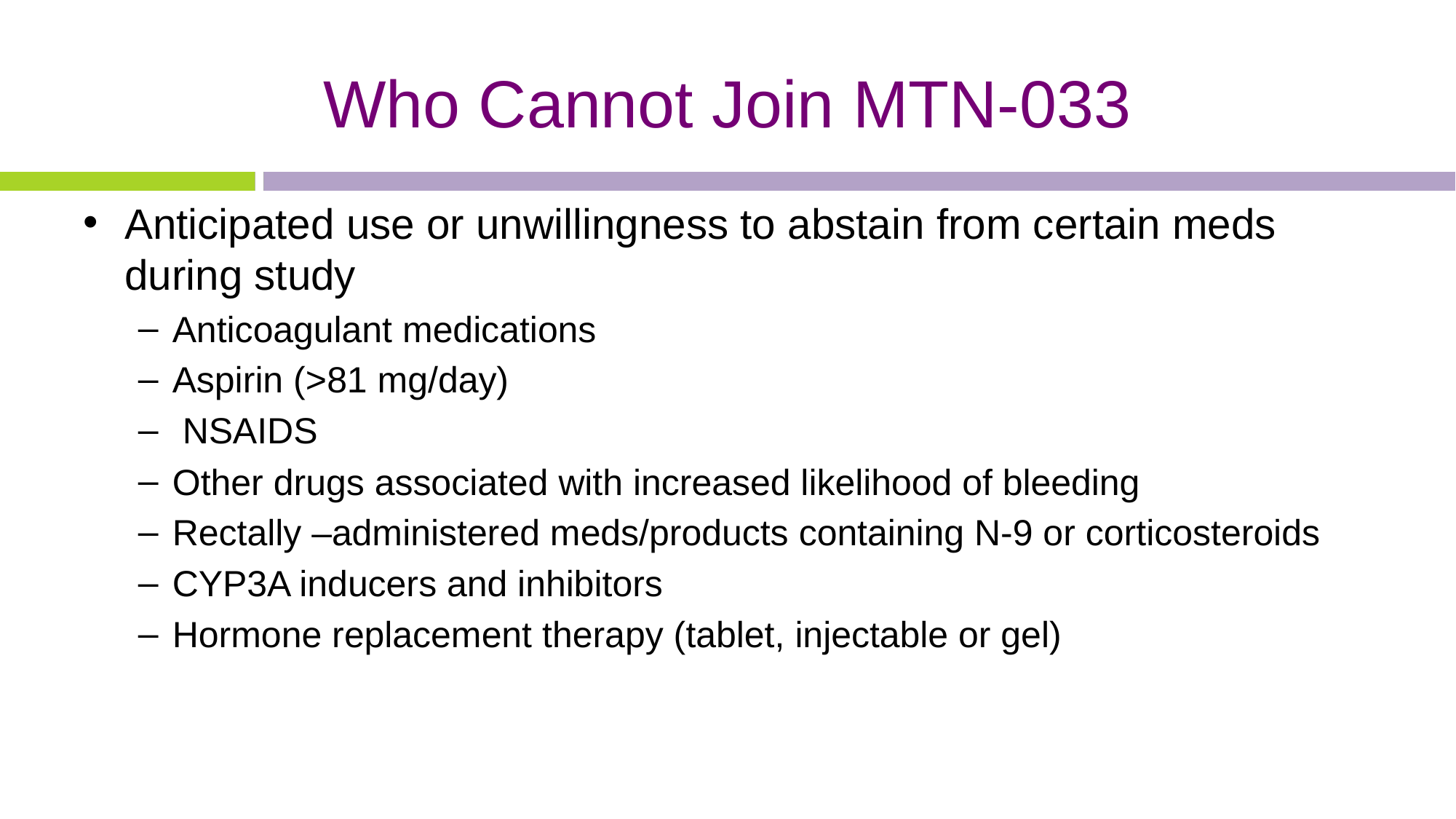

# Who Cannot Join MTN-033
Anticipated use or unwillingness to abstain from certain meds during study
Anticoagulant medications
Aspirin (>81 mg/day)
 NSAIDS
Other drugs associated with increased likelihood of bleeding
Rectally –administered meds/products containing N-9 or corticosteroids
CYP3A inducers and inhibitors
Hormone replacement therapy (tablet, injectable or gel)